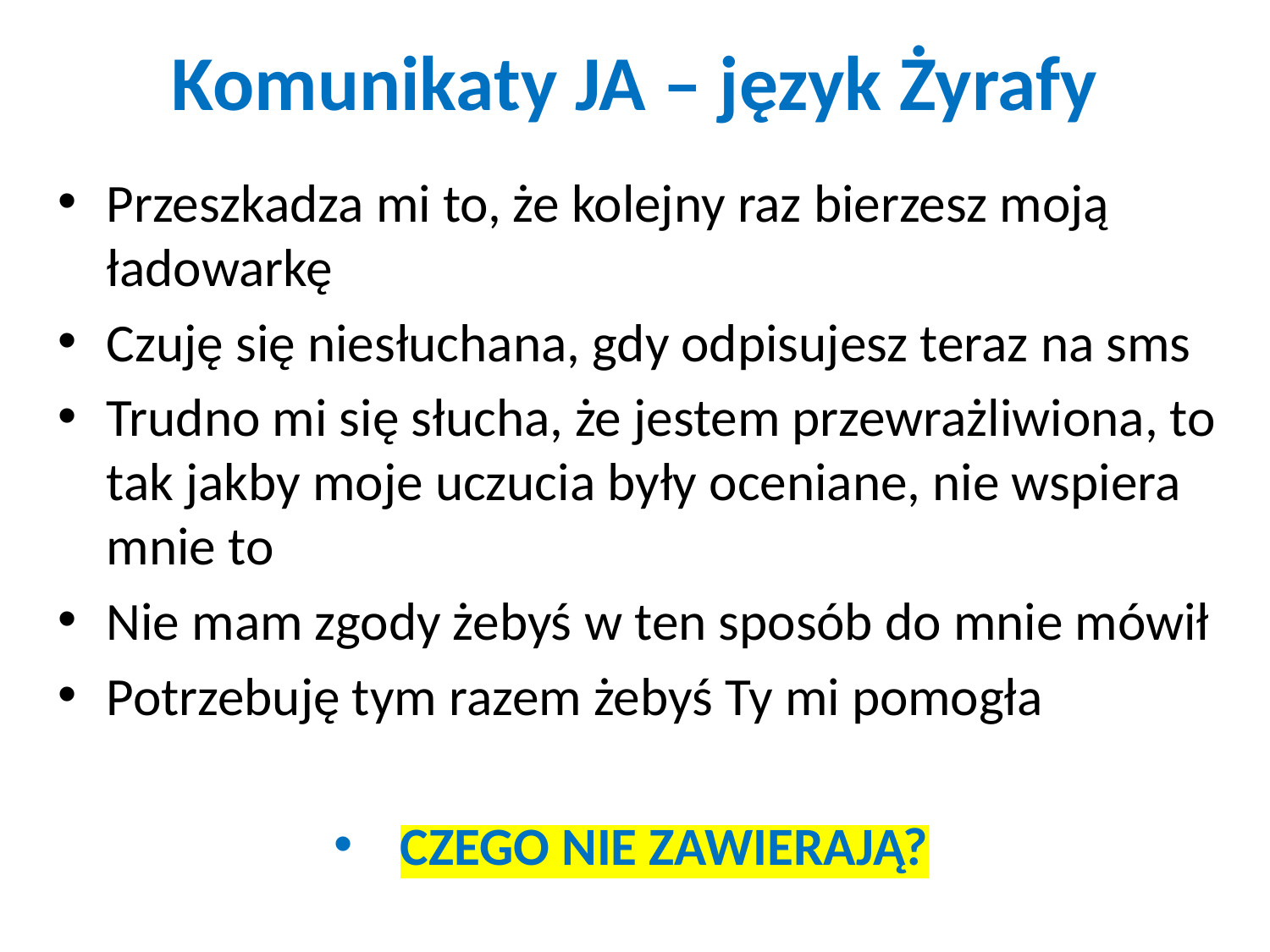

# Komunikaty JA – język Żyrafy
Przeszkadza mi to, że kolejny raz bierzesz moją ładowarkę
Czuję się niesłuchana, gdy odpisujesz teraz na sms
Trudno mi się słucha, że jestem przewrażliwiona, to tak jakby moje uczucia były oceniane, nie wspiera mnie to
Nie mam zgody żebyś w ten sposób do mnie mówił
Potrzebuję tym razem żebyś Ty mi pomogła

CZEGO NIE ZAWIERAJĄ?